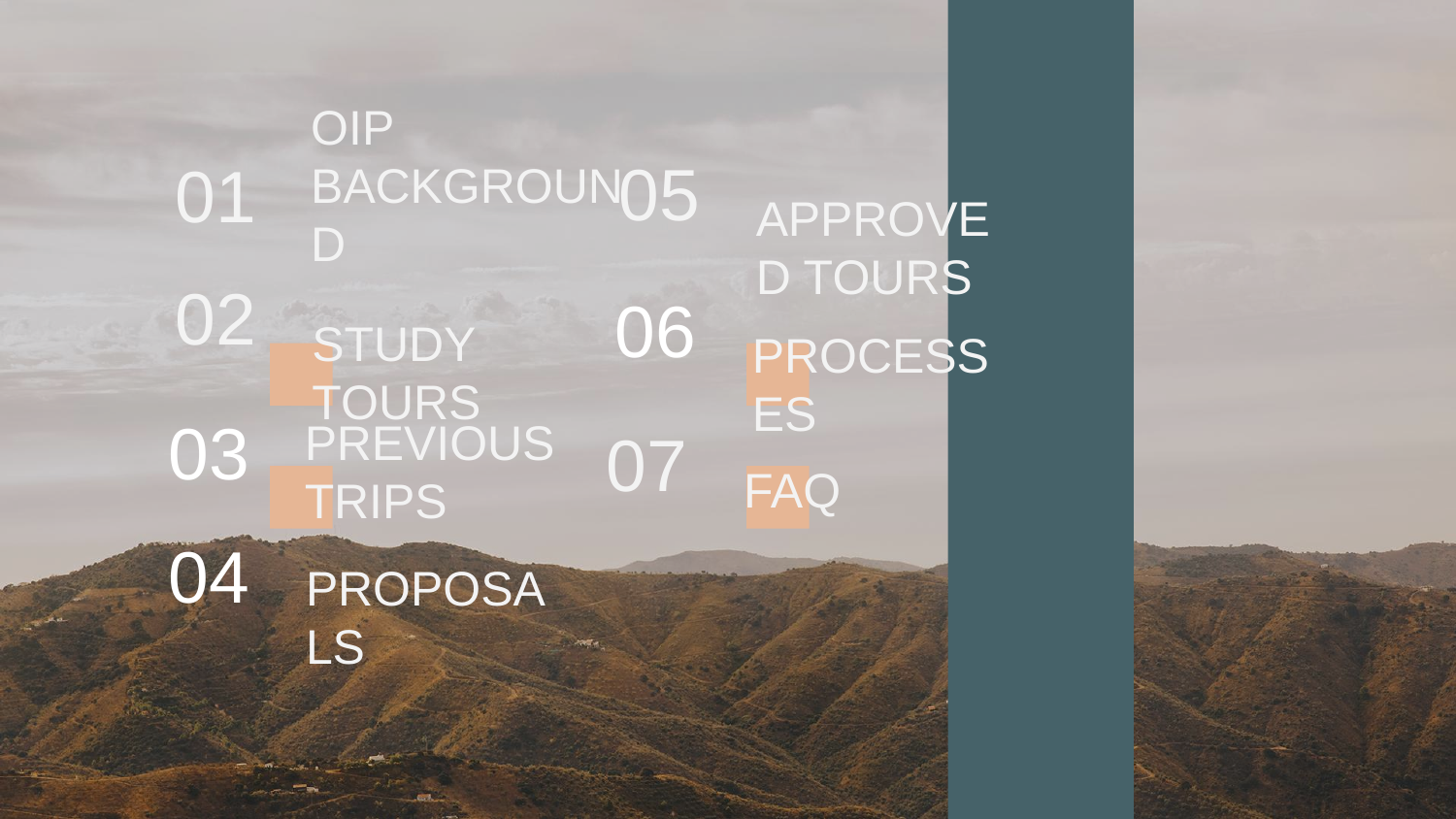

05
01
APPROVED TOURS
# OIP BACKGROUND
02
06
STUDY TOURS
PROCESSES
03
07
FAQ
PREVIOUS TRIPS
04
PROPOSALS